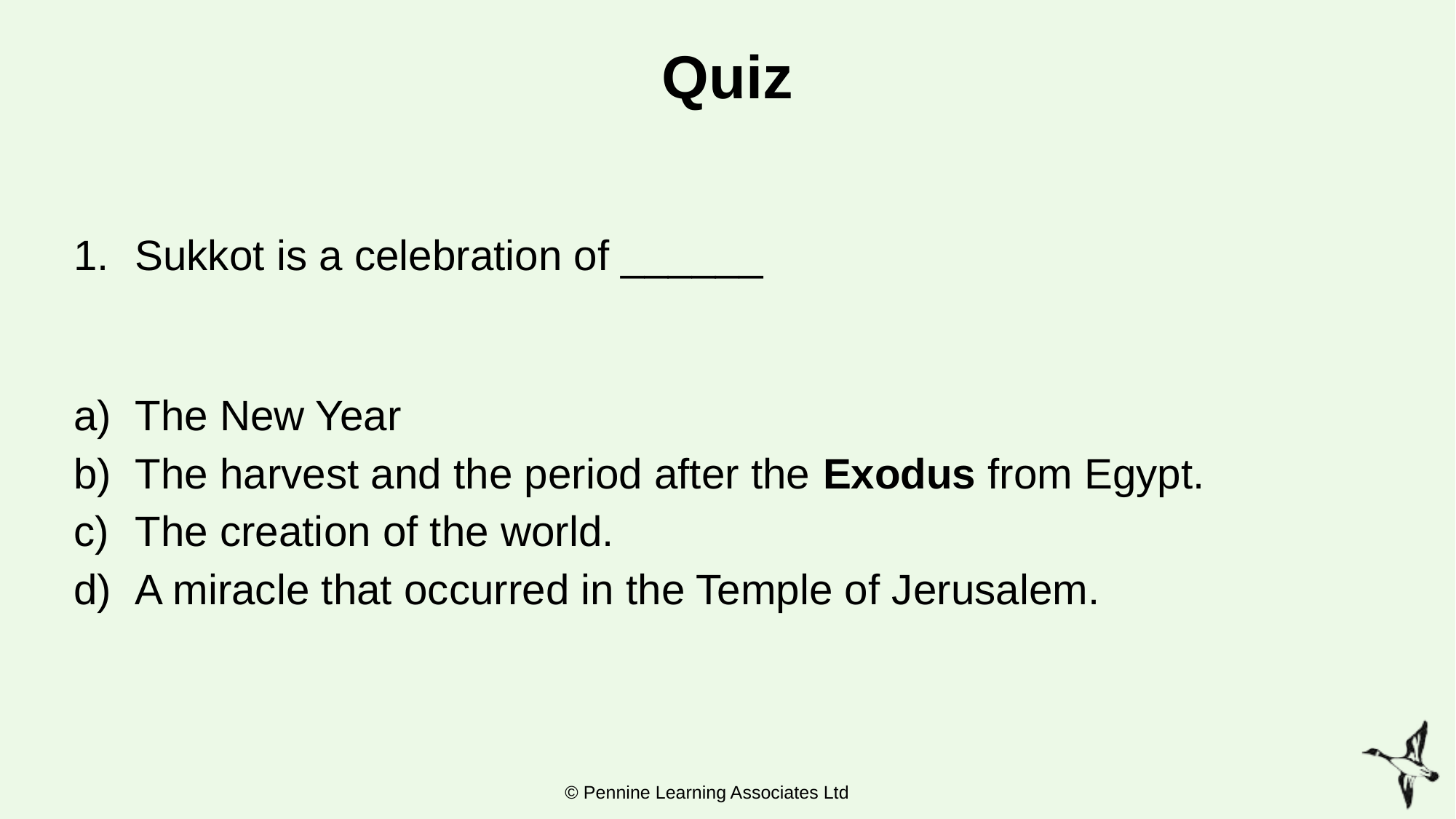

# Quiz
Sukkot is a celebration of ______
The New Year
The harvest and the period after the Exodus from Egypt.
The creation of the world.
A miracle that occurred in the Temple of Jerusalem.